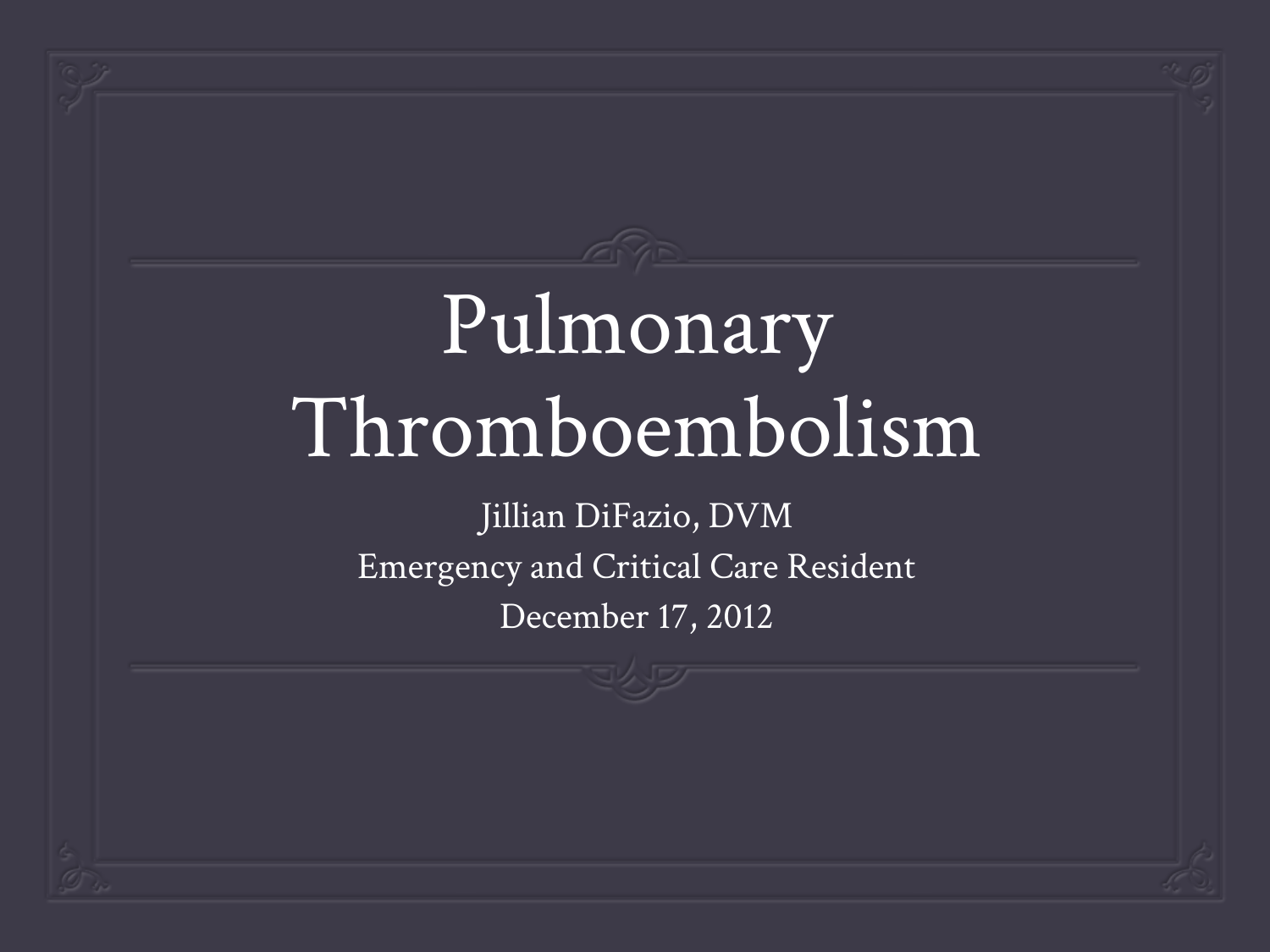

# Pulmonary Thromboembolism
Jillian DiFazio, DVM
Emergency and Critical Care Resident
December 17, 2012